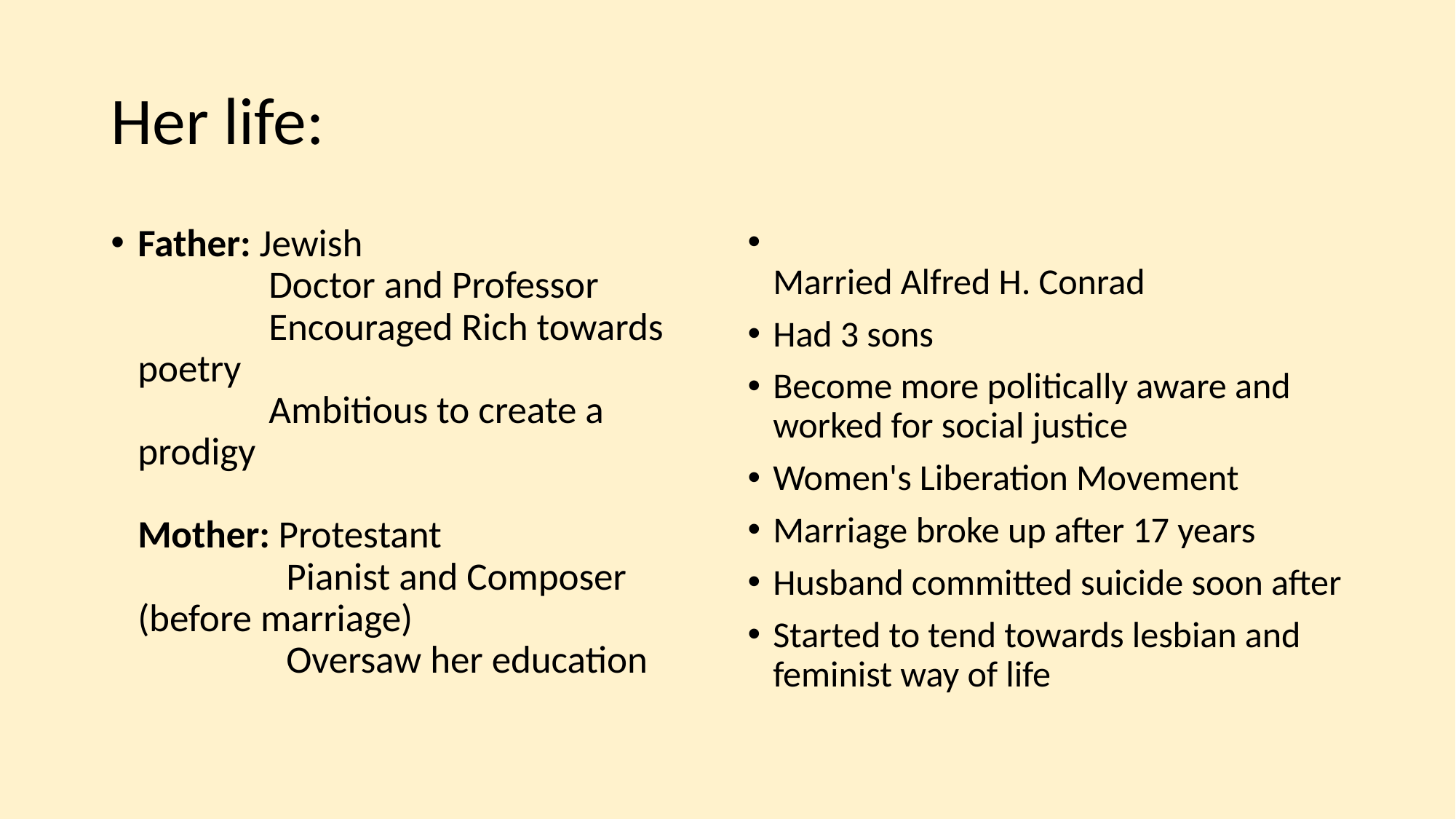

# Her life:
Father: Jewish
               Doctor and Professor
               Encouraged Rich towards poetry
               Ambitious to create a prodigy
Mother: Protestant
                 Pianist and Composer (before marriage)
                 Oversaw her education
Married Alfred H. Conrad
Had 3 sons
Become more politically aware and worked for social justice
Women's Liberation Movement
Marriage broke up after 17 years
Husband committed suicide soon after
Started to tend towards lesbian and feminist way of life